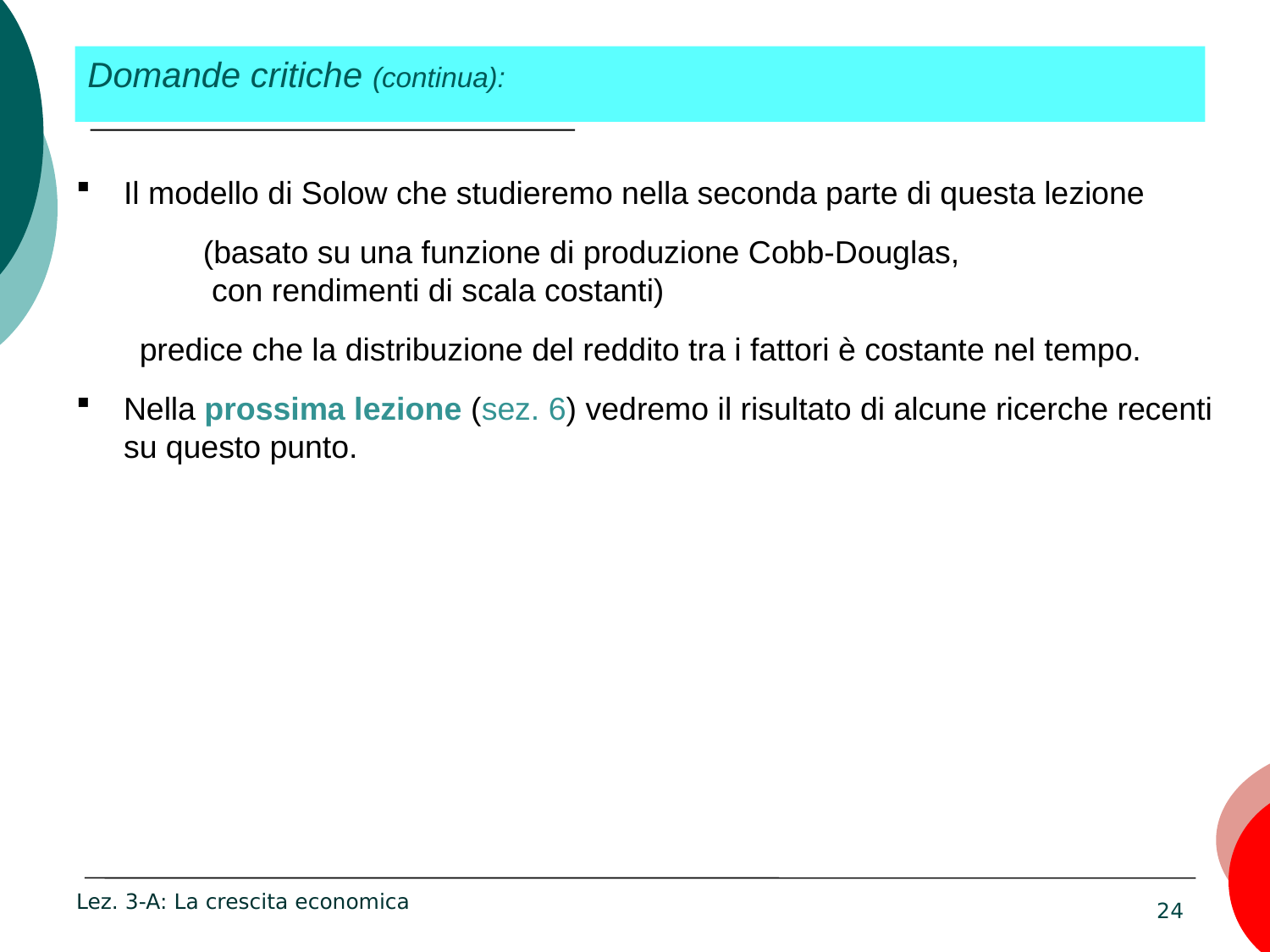

# Domande critiche (continua):
Il modello di Solow che studieremo nella seconda parte di questa lezione
(basato su una funzione di produzione Cobb-Douglas,
 con rendimenti di scala costanti)
predice che la distribuzione del reddito tra i fattori è costante nel tempo.
Nella prossima lezione (sez. 6) vedremo il risultato di alcune ricerche recenti su questo punto.

Lez. 3-A: La crescita economica